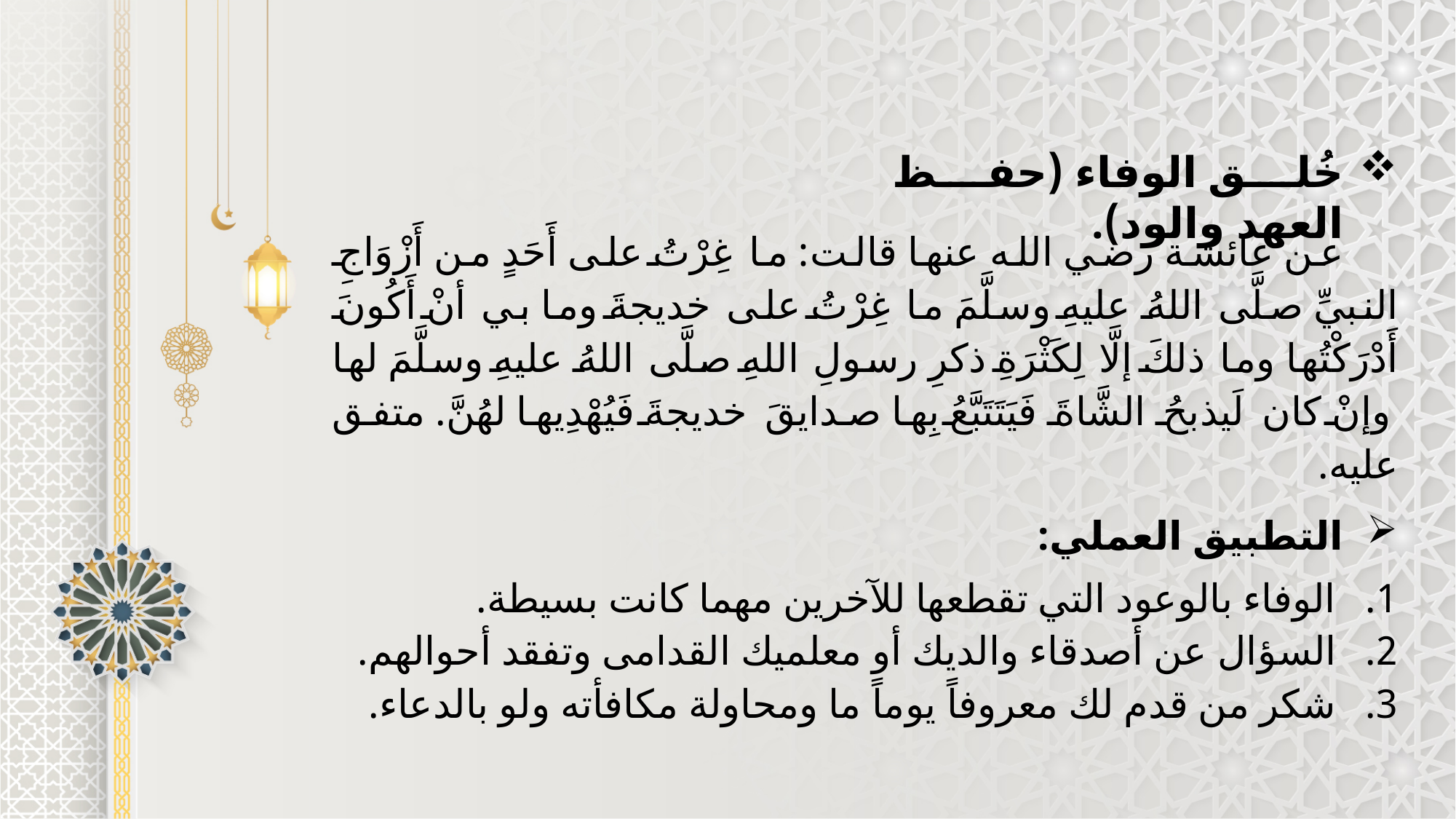

خُلق الوفاء (حفظ العهد والود).
عن عائشة رضي الله عنها قالت: ما غِرْتُ على أَحَدٍ من أَزْوَاجِ النبيِّ صلَّى اللهُ عليهِ وسلَّمَ ما غِرْتُ على خديجةَ وما بي أنْ أَكُونَ أَدْرَكْتُها وما ذلكَ إلَّا لِكَثْرَةِ ذكرِ رسولِ اللهِ صلَّى اللهُ عليهِ وسلَّمَ لها وإنْ كان لَيذبحُ الشَّاةَ فَيَتَتَبَّعُ بِها صدايقَ خديجةَ فَيُهْدِيها لهُنَّ. متفق عليه.
التطبيق العملي:
الوفاء بالوعود التي تقطعها للآخرين مهما كانت بسيطة.
السؤال عن أصدقاء والديك أو معلميك القدامى وتفقد أحوالهم.
شكر من قدم لك معروفاً يوماً ما ومحاولة مكافأته ولو بالدعاء.